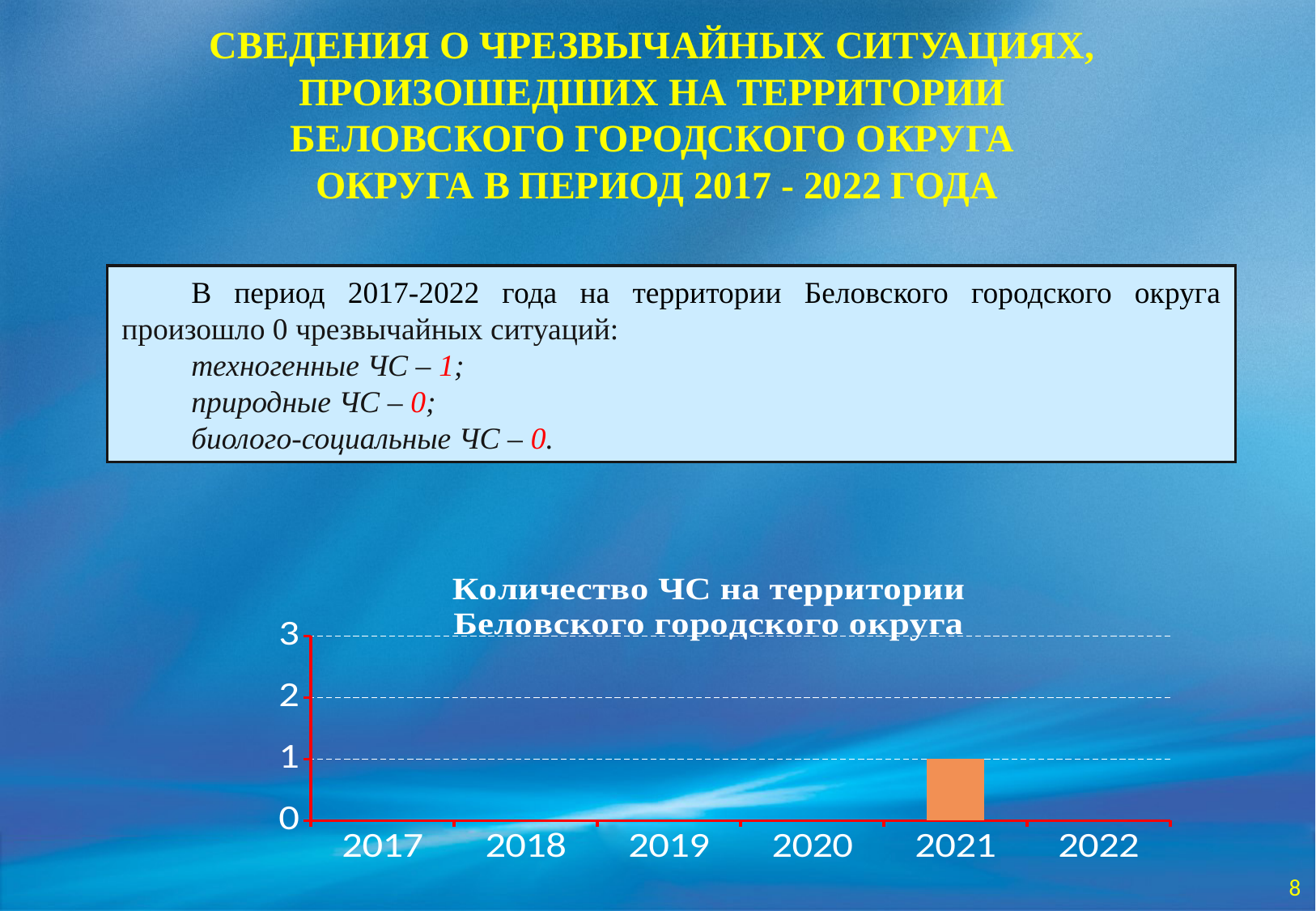

СВЕДЕНИЯ О ЧРЕЗВЫЧАЙНЫХ СИТУАЦИЯХ,
ПРОИЗОШЕДШИХ НА ТЕРРИТОРИИ
БЕЛОВСКОГО ГОРОДСКОГО ОКРУГА
ОКРУГА В ПЕРИОД 2017 - 2022 ГОДА

В период 2017-2022 года на территории Беловского городского округа произошло 0 чрезвычайных ситуаций:
техногенные ЧС – 1;
природные ЧС – 0;
биолого-социальные ЧС – 0.

### Chart: Количество ЧС на территории
Беловского городского округа

| Category | Количество ЧС |
|---|---|
| 2017 | 0.0 |
| 2018 | 0.0 |
| 2019 | 0.0 |
| 2020 | 0.0 |
| 2021 | 1.0 |
| 2022 | 0.0 |
8